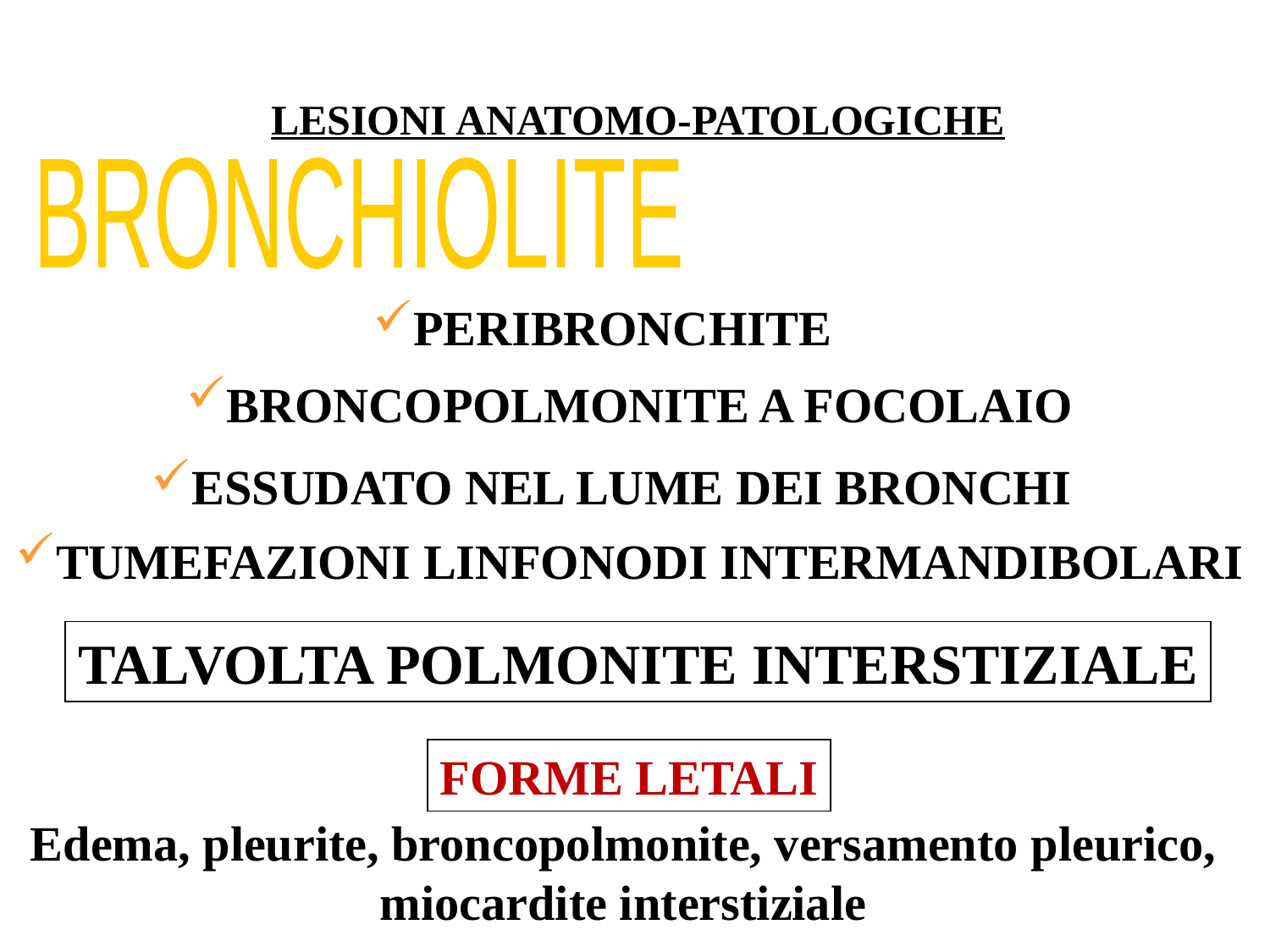

LESIONI ANATOMO-PATOLOGICHE
BRONCHIOLITE
PERIBRONCHITE
BRONCOPOLMONITE A FOCOLAIO
ESSUDATO NEL LUME DEI BRONCHI
TUMEFAZIONI LINFONODI INTERMANDIBOLARI
TALVOLTA POLMONITE INTERSTIZIALE
FORME LETALI
Edema, pleurite, broncopolmonite, versamento pleurico,
miocardite interstiziale